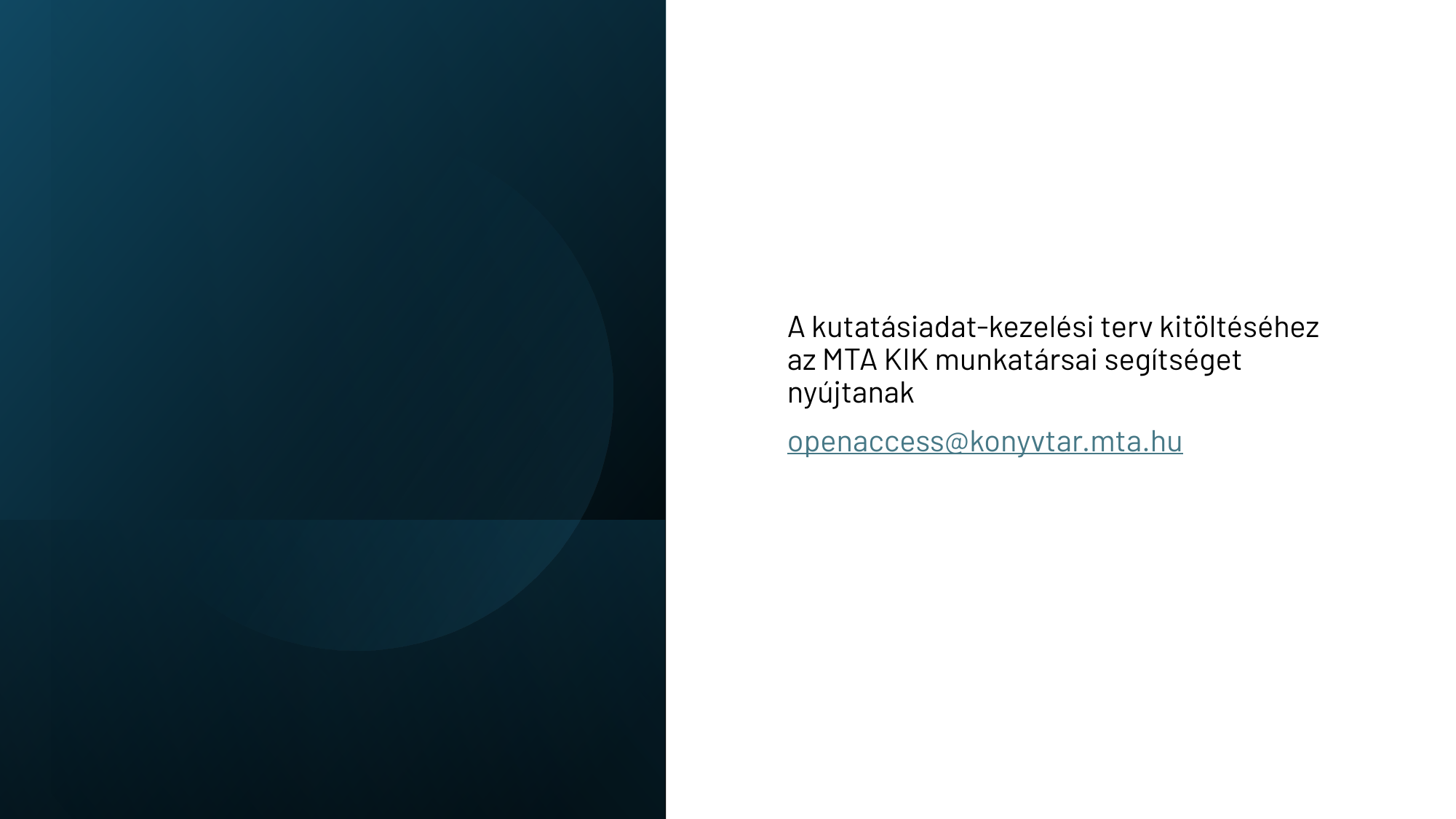

A kutatásiadat-kezelési terv kitöltéséhez az MTA KIK munkatársai segítséget nyújtanak
openaccess@konyvtar.mta.hu